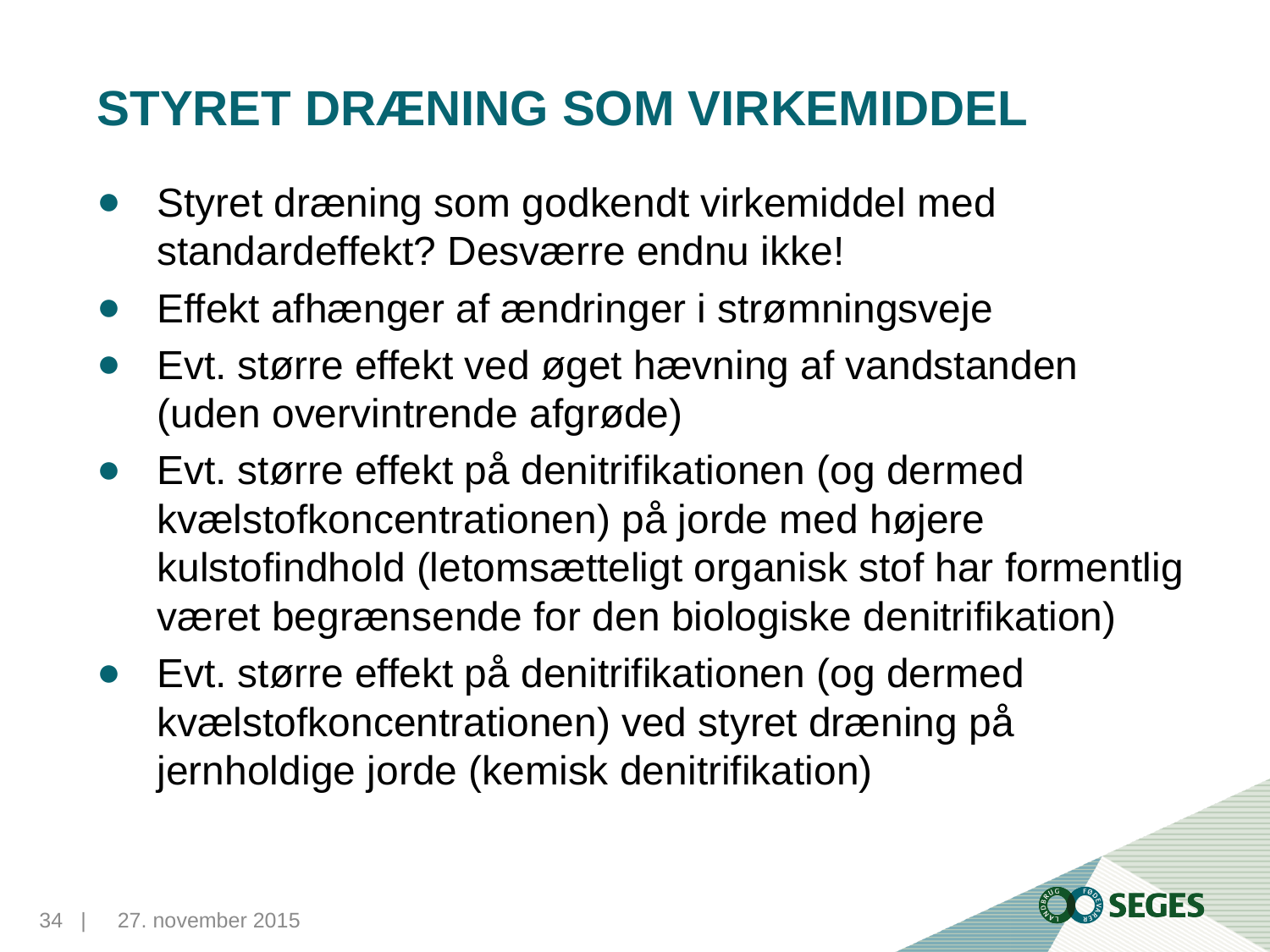

# Styret dræning som virkemiddel
Styret dræning som godkendt virkemiddel med standardeffekt? Desværre endnu ikke!
Effekt afhænger af ændringer i strømningsveje
Evt. større effekt ved øget hævning af vandstanden (uden overvintrende afgrøde)
Evt. større effekt på denitrifikationen (og dermed kvælstofkoncentrationen) på jorde med højere kulstofindhold (letomsætteligt organisk stof har formentlig været begrænsende for den biologiske denitrifikation)
Evt. større effekt på denitrifikationen (og dermed kvælstofkoncentrationen) ved styret dræning på jernholdige jorde (kemisk denitrifikation)
34...|
27. november 2015